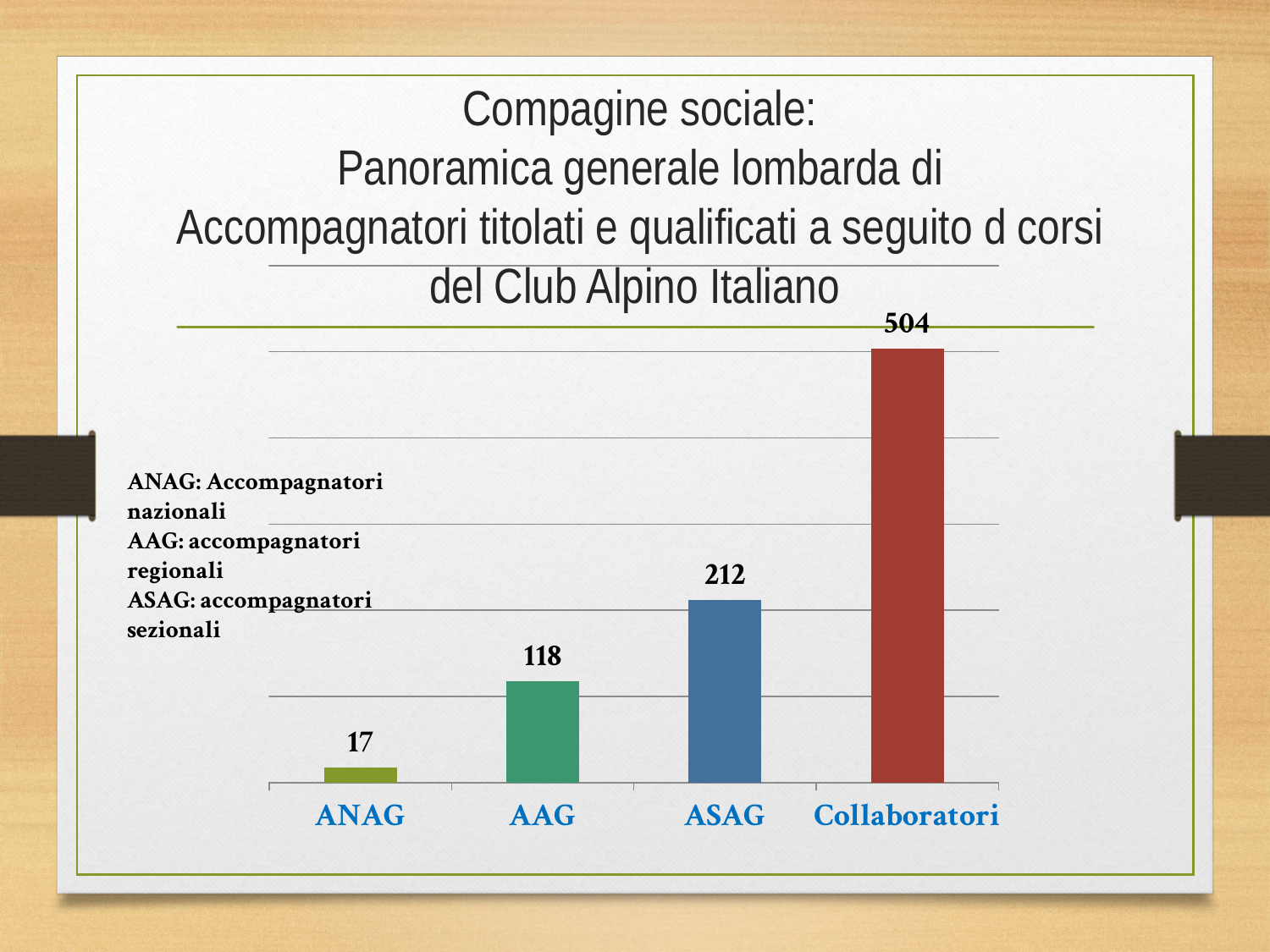

# Compagine sociale: Panoramica generale lombarda di Accompagnatori titolati e qualificati a seguito d corsi del Club Alpino Italiano

### Chart

| Category | Accompagnatori |
|---|---|
| ANAG | 17.0 |
| AAG | 118.0 |
| ASAG | 212.0 |
| Collaboratori | 504.0 |
ANAG: Accompagnatori nazionali
AAG: accompagnatori regionali
ASAG: accompagnatori sezionali